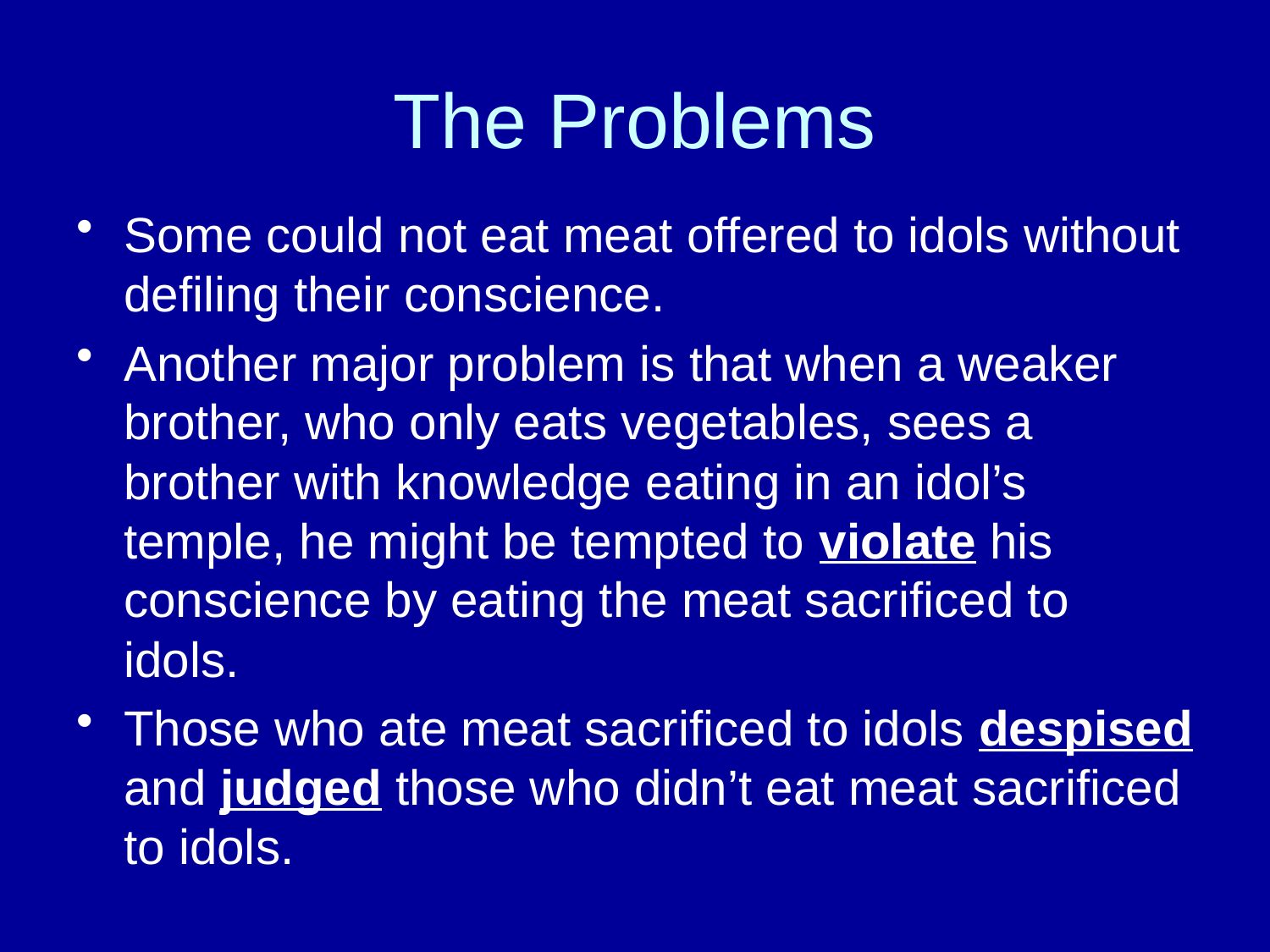

# The Problems
Some could not eat meat offered to idols without defiling their conscience.
Another major problem is that when a weaker brother, who only eats vegetables, sees a brother with knowledge eating in an idol’s temple, he might be tempted to violate his conscience by eating the meat sacrificed to idols.
Those who ate meat sacrificed to idols despised and judged those who didn’t eat meat sacrificed to idols.